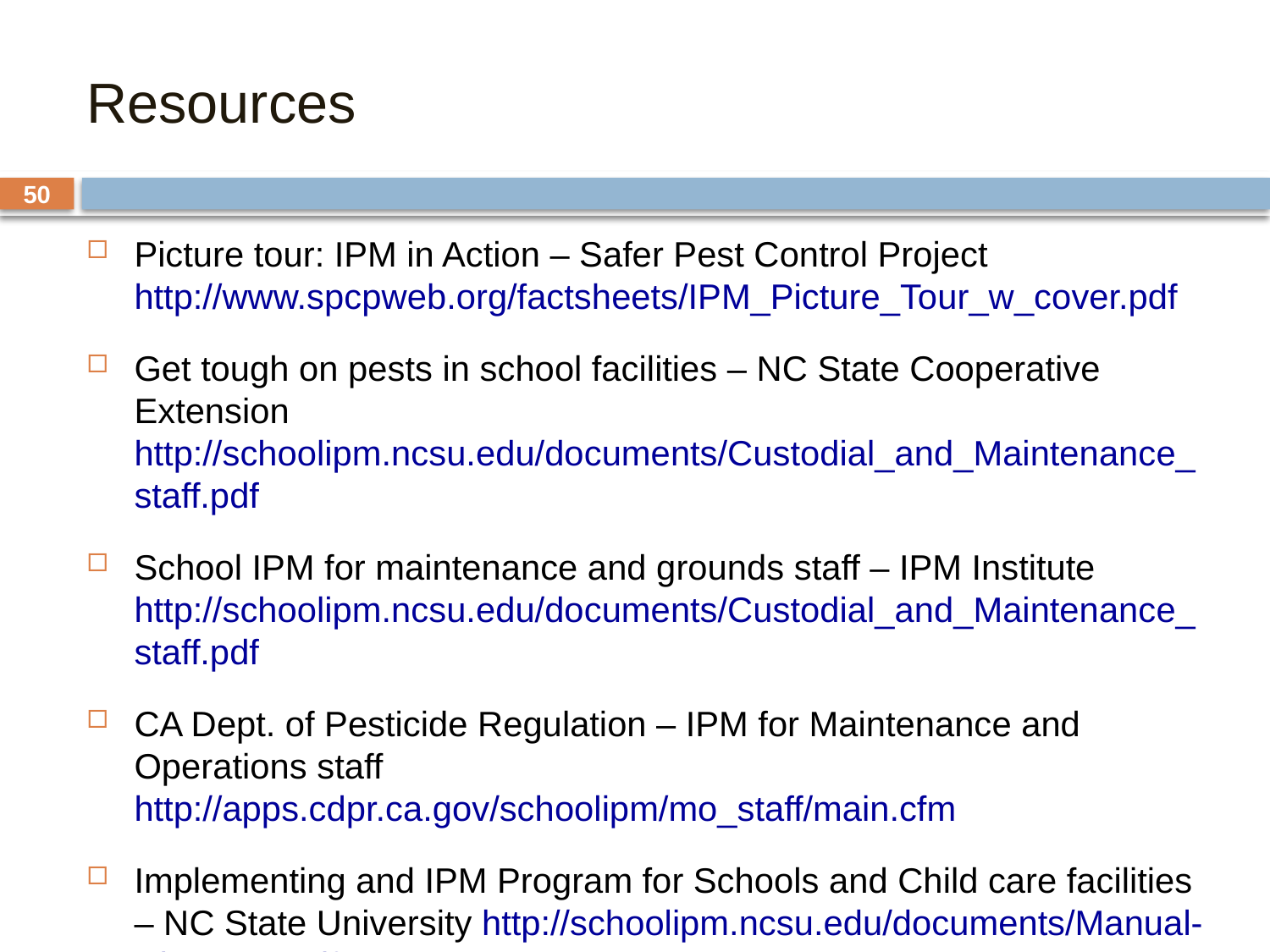

# Resources
50
Picture tour: IPM in Action – Safer Pest Control Project  http://www.spcpweb.org/factsheets/IPM_Picture_Tour_w_cover.pdf
Get tough on pests in school facilities – NC State Cooperative Extension http://schoolipm.ncsu.edu/documents/Custodial_and_Maintenance_staff.pdf
School IPM for maintenance and grounds staff – IPM Institute http://schoolipm.ncsu.edu/documents/Custodial_and_Maintenance_staff.pdf
CA Dept. of Pesticide Regulation – IPM for Maintenance and Operations staff http://apps.cdpr.ca.gov/schoolipm/mo_staff/main.cfm
Implementing and IPM Program for Schools and Child care facilities – NC State University http://schoolipm.ncsu.edu/documents/Manual-Chapter2.pdf
Indoor and outdoor school IPM strategies http://www.extension.org/pages/20416/indoor-and-outdoor-school-ipm-strategies#.VNLCCy5kSpc